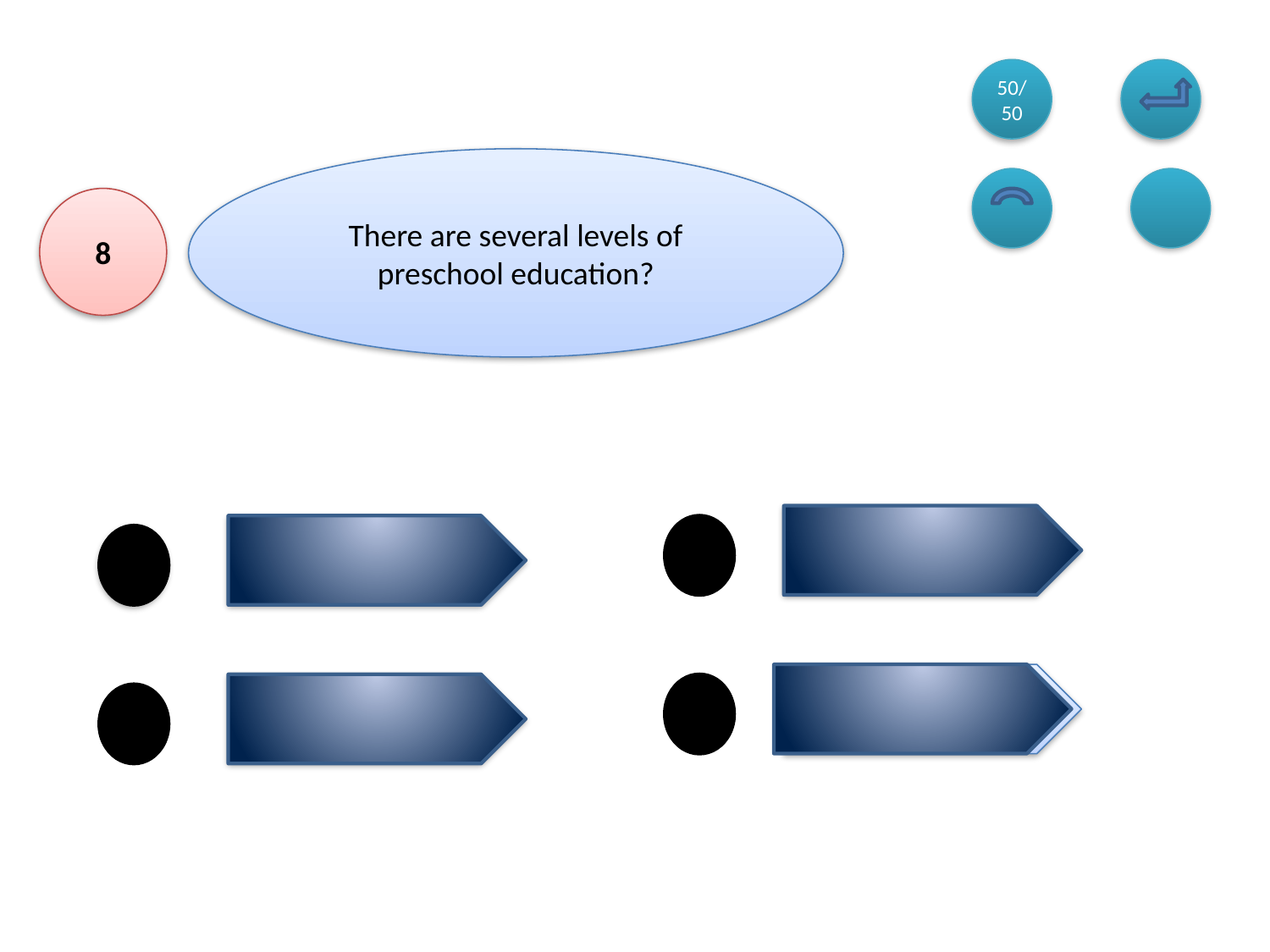

50/50

There are several levels of preschool education?

8

5

3

A

6
4